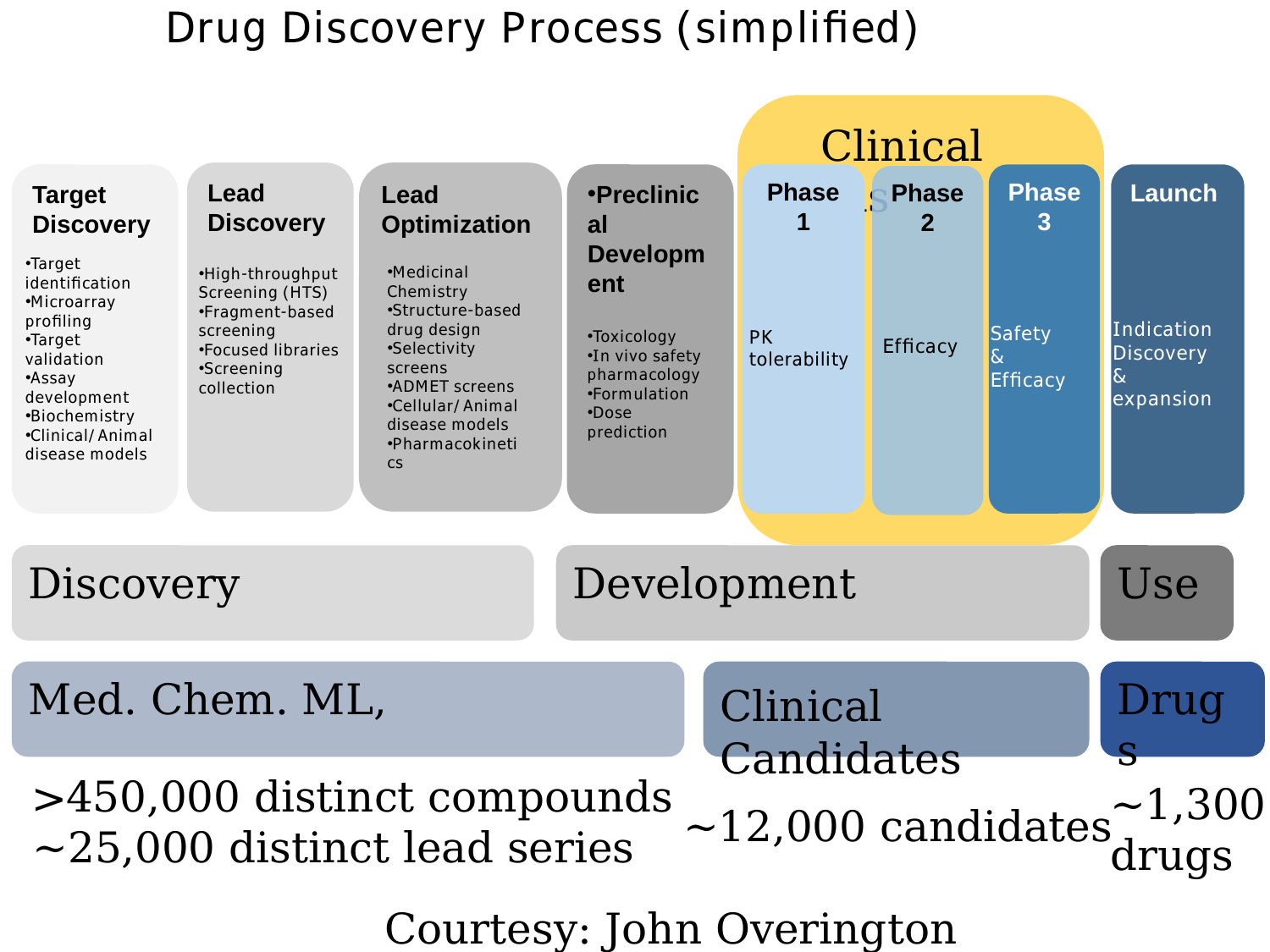

# Drug Discovery Process (simplified)
    Clinical Trials
Lead Discovery
Lead Optimization
Target Discovery
Preclinical Development

Toxicology
In vivo safety pharmacology
Formulation
Dose prediction

Phase 1
Phase 3
Launch
Phase 2
Target identification
Microarray profiling
Target validation
Assay development
Biochemistry
Clinical/Animal
disease models

Medicinal Chemistry
Structure-based
drug design
Selectivity screens
ADMET screens
Cellular/Animal
disease models
Pharmacokinetics

High-throughput
Screening (HTS)
Fragment-based
screening
Focused libraries
Screening collection

Indication
Discovery & expansion
Safety
&
Efficacy
PK
tolerability
Efficacy

Discovery
Development
Use
Med. Chem. ML,
Clinical Candidates
Drugs
>450,000 distinct compounds
~25,000 distinct lead series
~1,300
drugs
~12,000 candidates
Courtesy: John Overington